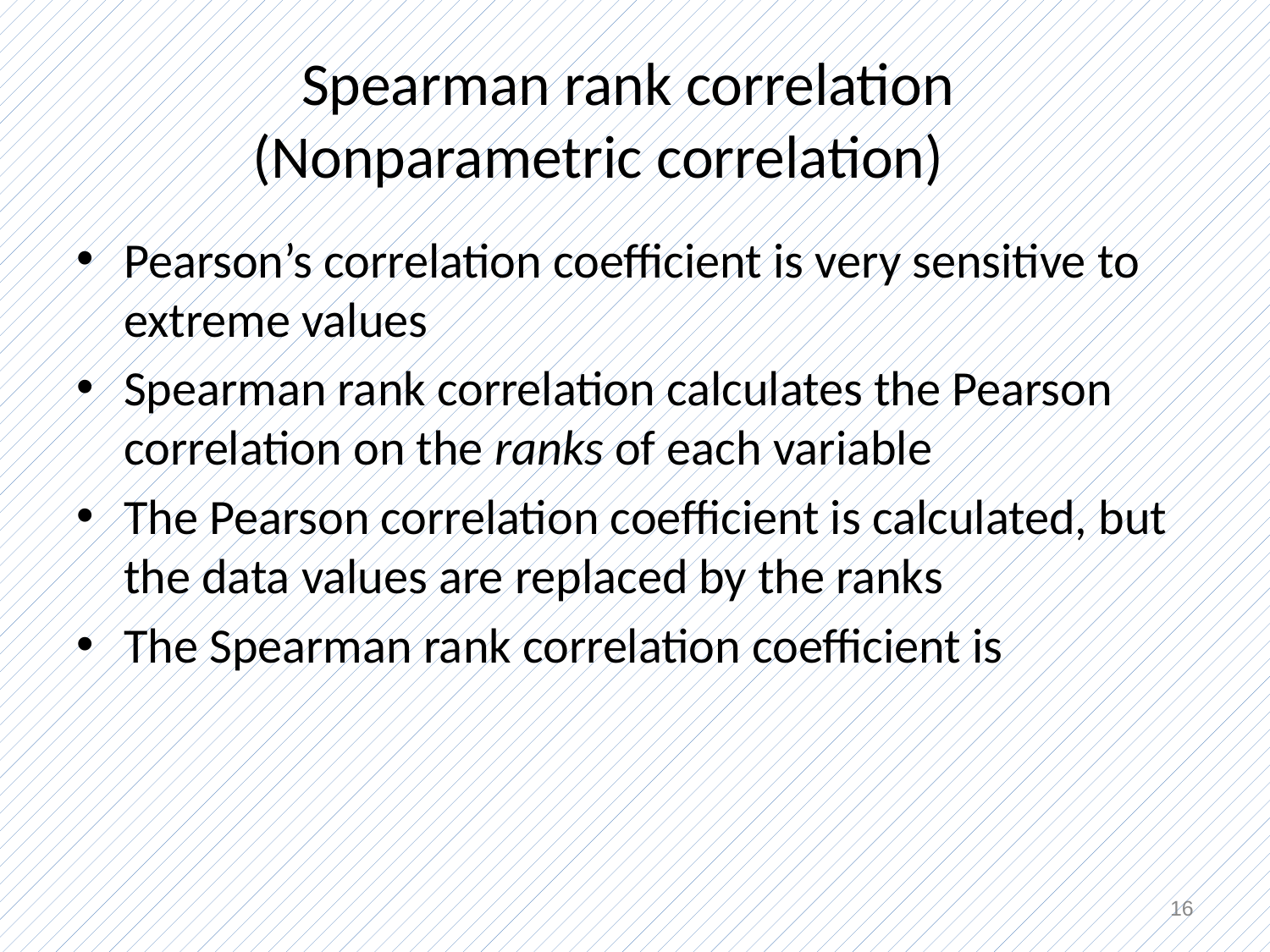

# Spearman rank correlation (Nonparametric correlation)
Pearson’s correlation coefficient is very sensitive to extreme values
Spearman rank correlation calculates the Pearson correlation on the ranks of each variable
The Pearson correlation coefficient is calculated, but the data values are replaced by the ranks
The Spearman rank correlation coefficient is

16